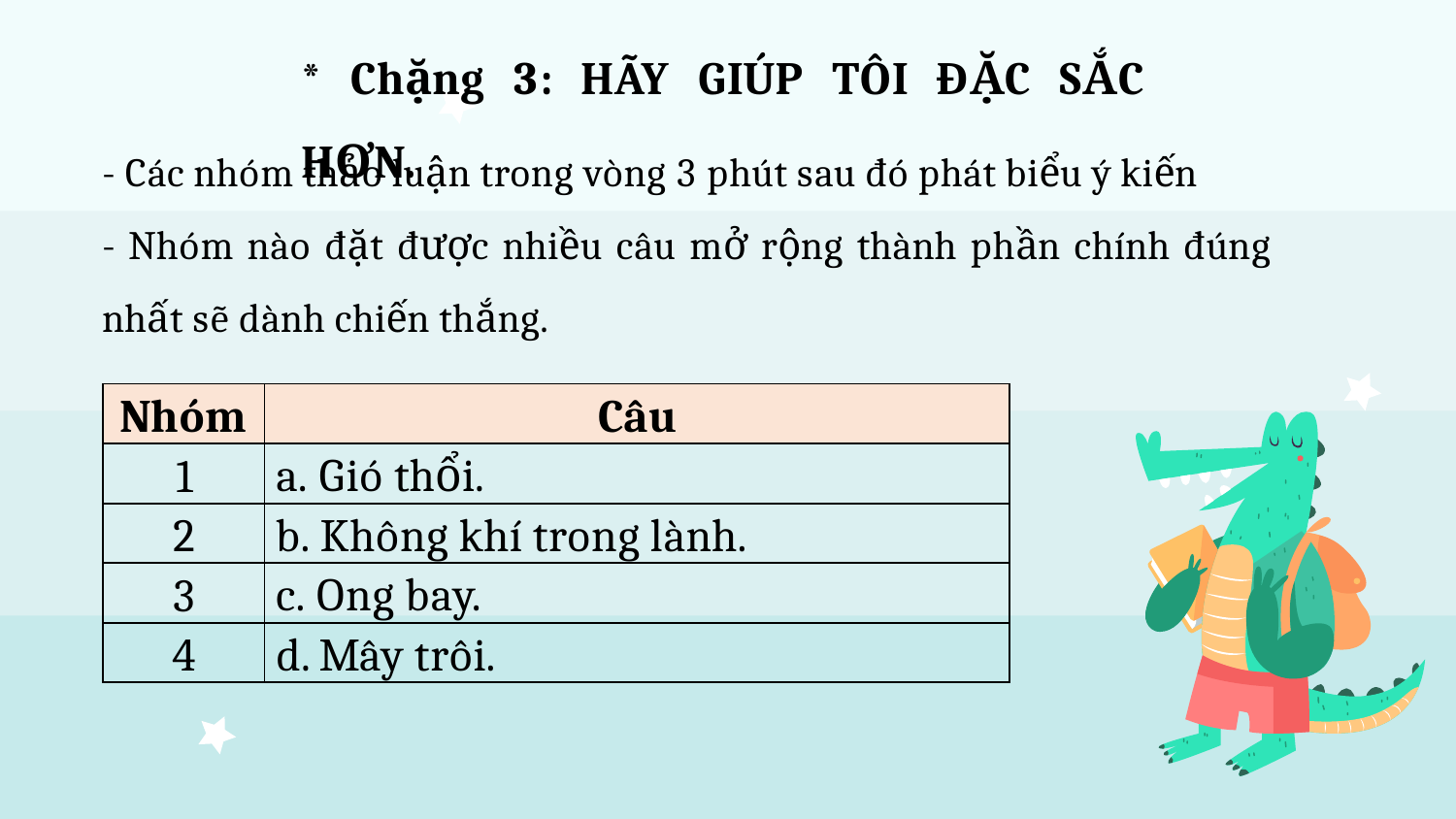

* Chặng 3: HÃY GIÚP TÔI ĐẶC SẮC HƠN.
- Các nhóm thảo luận trong vòng 3 phút sau đó phát biểu ý kiến
- Nhóm nào đặt được nhiều câu mở rộng thành phần chính đúng nhất sẽ dành chiến thắng.
| Nhóm | Câu |
| --- | --- |
| 1 | a. Gió thổi. |
| 2 | b. Không khí trong lành. |
| 3 | c. Ong bay. |
| 4 | d. Mây trôi. |